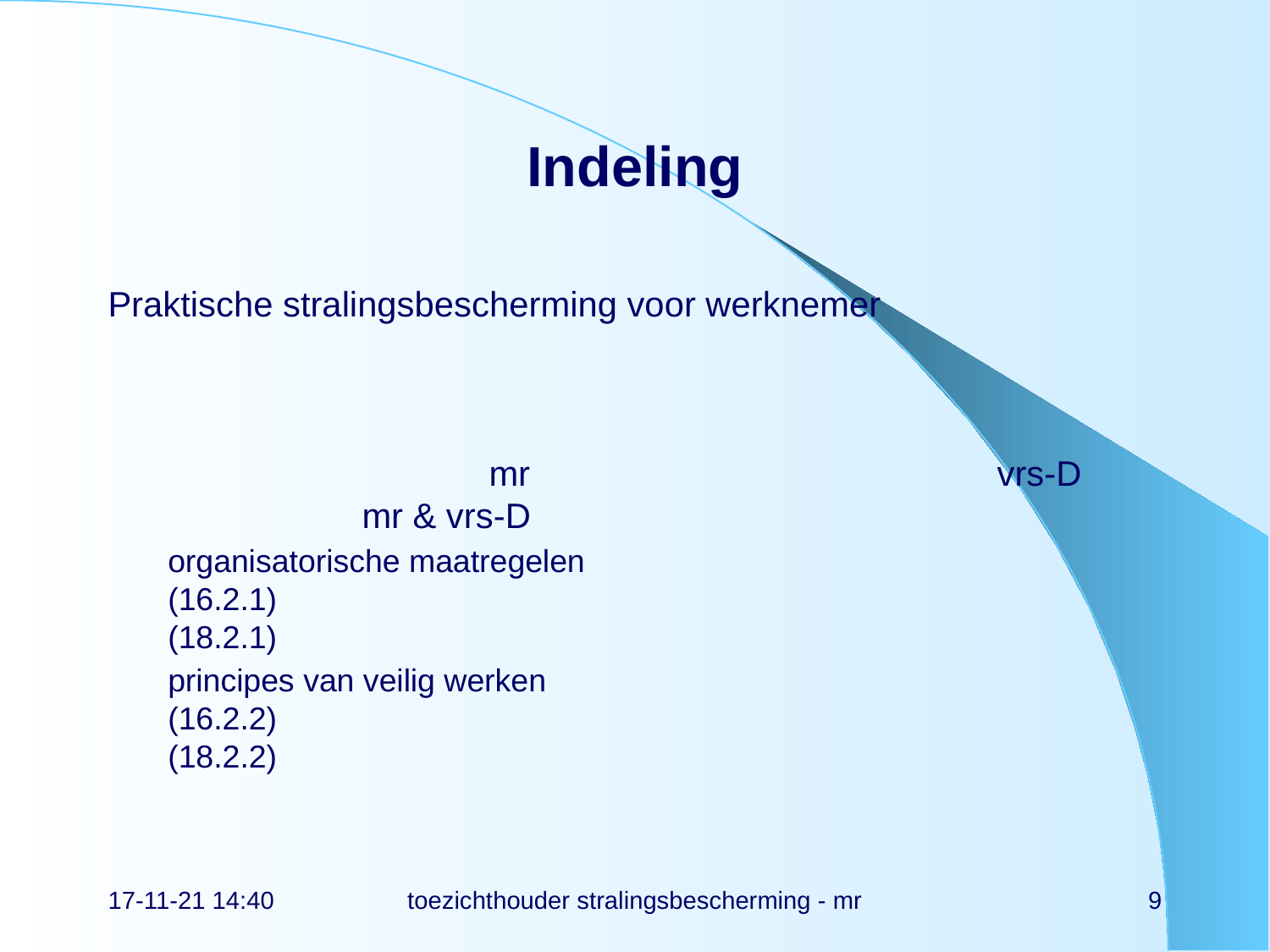

# Indeling
Praktische stralingsbescherming voor werknemer

																			mr				vrs-D			mr & vrs-D
organisatorische maatregelen				(16.2.1)							(18.2.1)
principes van veilig werken					(16.2.2)							(18.2.2)
17-11-21 14:40
toezichthouder stralingsbescherming - mr
9